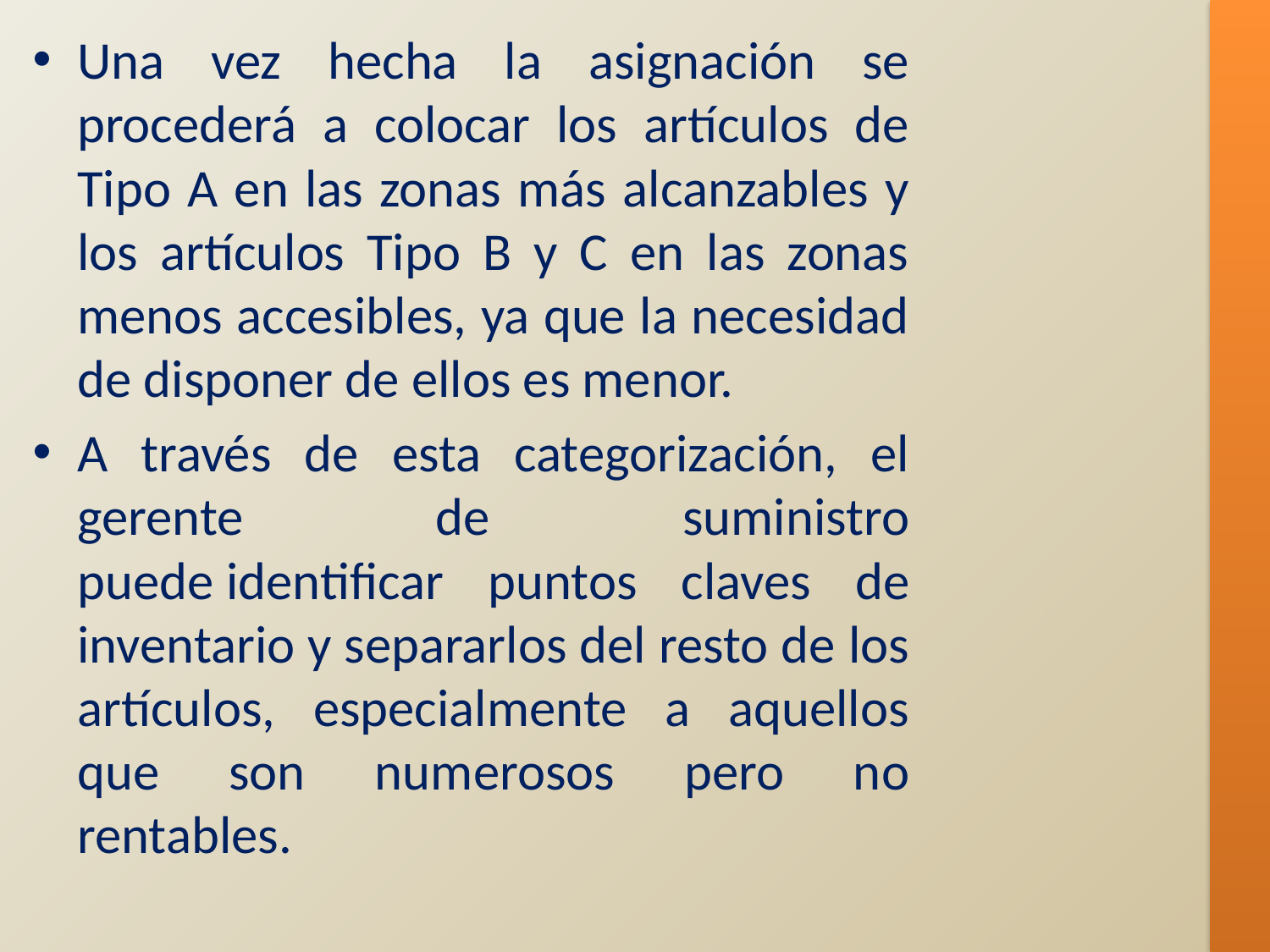

Una vez hecha la asignación se procederá a colocar los artículos de Tipo A en las zonas más alcanzables y los artículos Tipo B y C en las zonas menos accesibles, ya que la necesidad de disponer de ellos es menor.
A través de esta categorización, el gerente de suministro puede identificar puntos claves de inventario y separarlos del resto de los artículos, especialmente a aquellos que son numerosos pero no rentables.